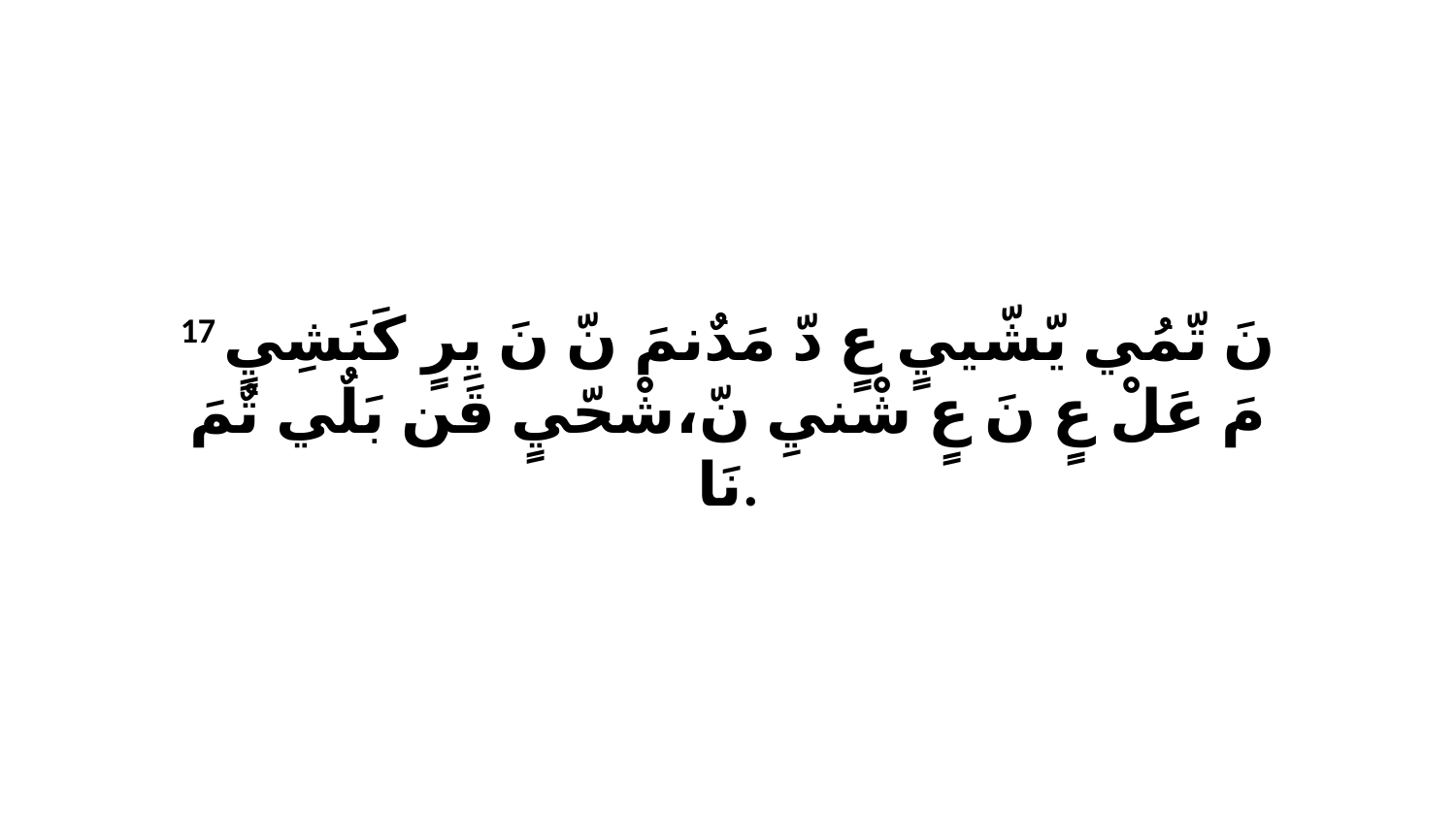

17 نَ تّمُي يّشّييٍ عٍ دّ مَدٌنمَ نّ نَ يِرٍ كَنَشِيٍ مَ عَلْ عٍ نَ عٍ شْنيِ نّ،شْحّيٍ قَن بَلٌي تٌمَ نَا.